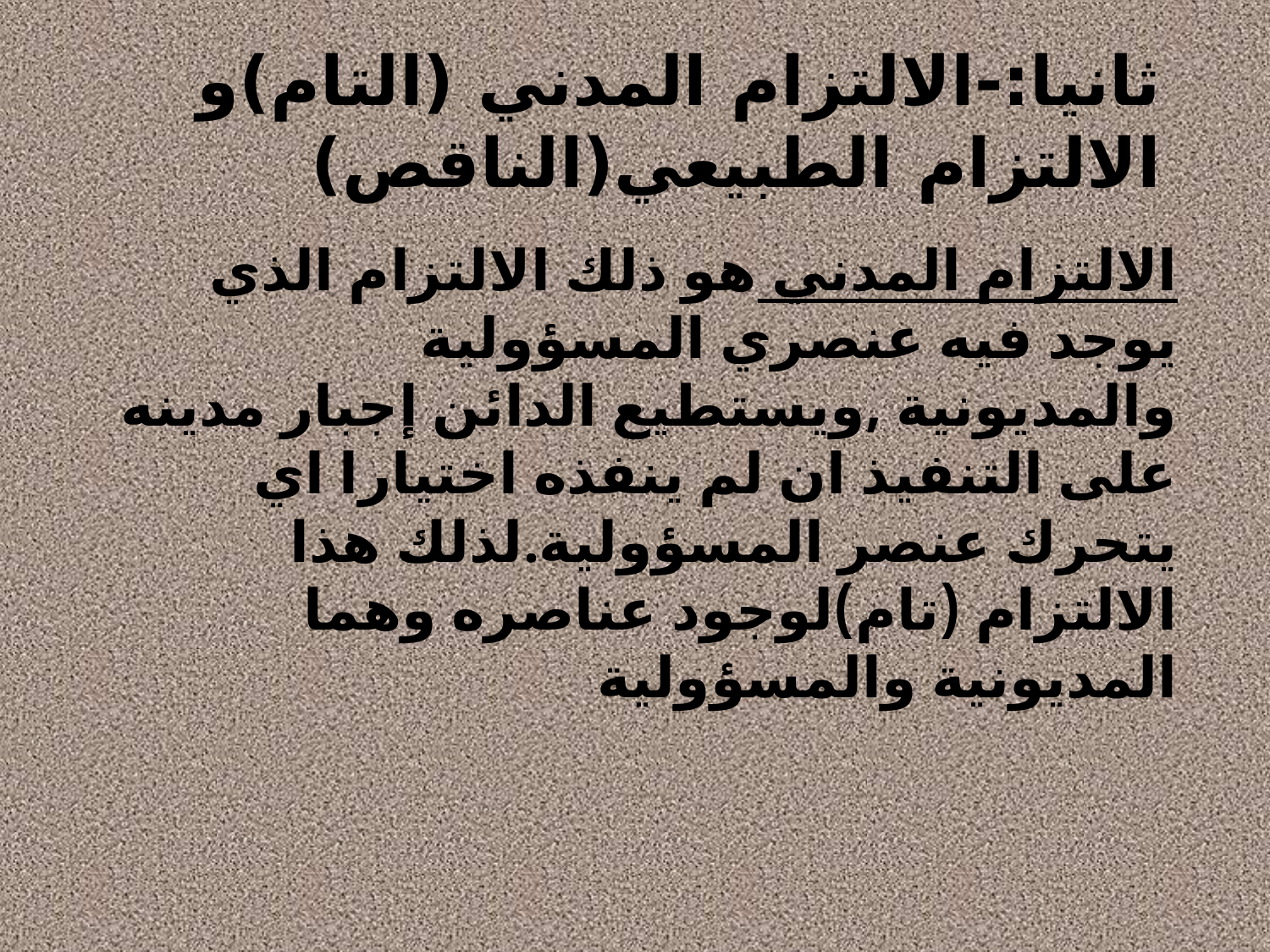

# ثانيا:-الالتزام المدني (التام)و الالتزام الطبيعي(الناقص)
الالتزام المدني هو ذلك الالتزام الذي يوجد فيه عنصري المسؤولية والمديونية ,ويستطيع الدائن إجبار مدينه على التنفيذ ان لم ينفذه اختيارا اي يتحرك عنصر المسؤولية.لذلك هذا الالتزام (تام)لوجود عناصره وهما المديونية والمسؤولية